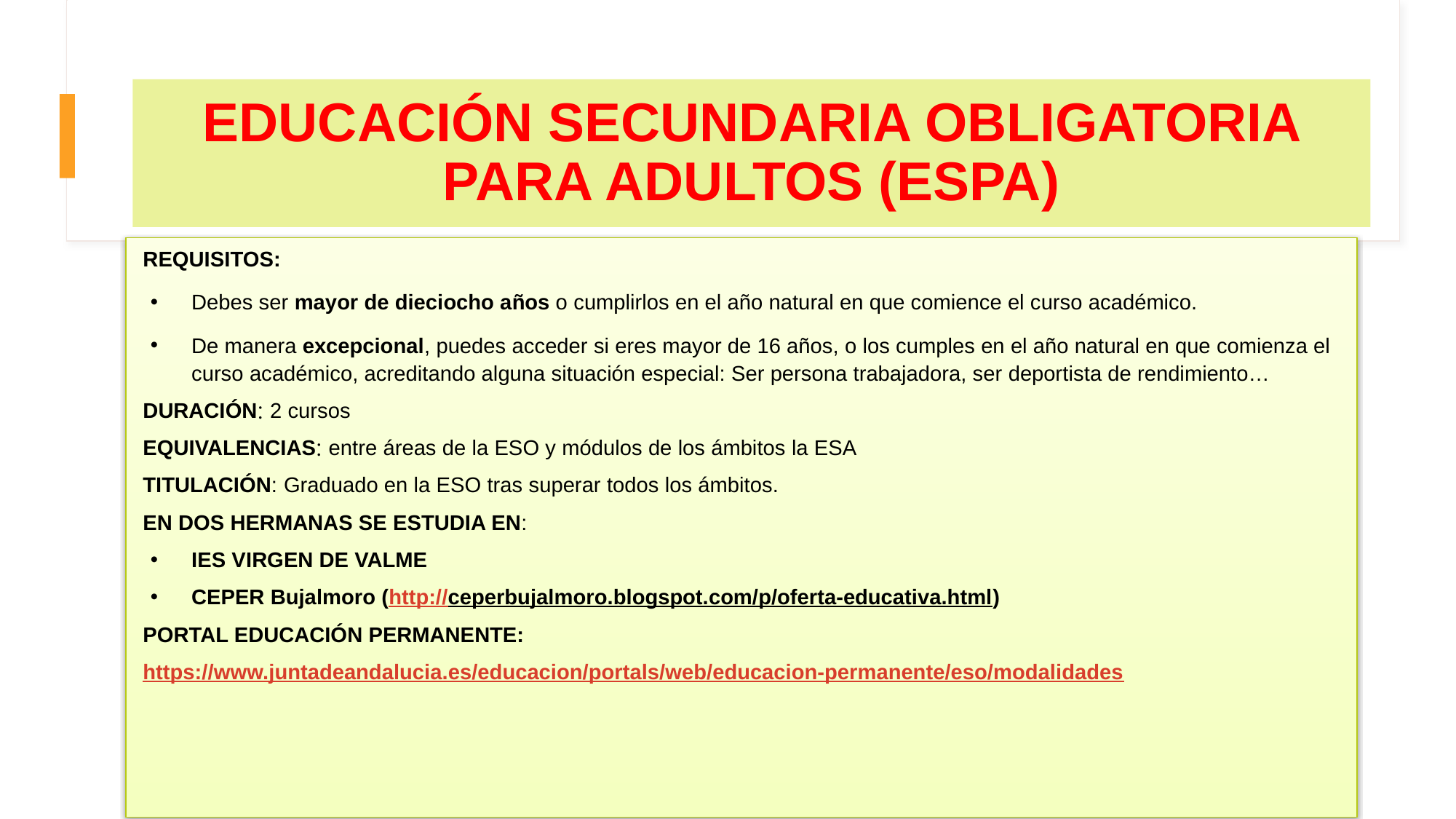

EDUCACIÓN SECUNDARIA OBLIGATORIA PARA ADULTOS (ESPA)‏
REQUISITOS:
Debes ser mayor de dieciocho años o cumplirlos en el año natural en que comience el curso académico.
De manera excepcional, puedes acceder si eres mayor de 16 años, o los cumples en el año natural en que comienza el curso académico, acreditando alguna situación especial: Ser persona trabajadora, ser deportista de rendimiento…
DURACIÓN: 2 cursos
EQUIVALENCIAS: entre áreas de la ESO y módulos de los ámbitos la ESA
TITULACIÓN: Graduado en la ESO tras superar todos los ámbitos.
EN DOS HERMANAS SE ESTUDIA EN:
IES VIRGEN DE VALME
CEPER Bujalmoro (http://ceperbujalmoro.blogspot.com/p/oferta-educativa.html)
PORTAL EDUCACIÓN PERMANENTE:
https://www.juntadeandalucia.es/educacion/portals/web/educacion-permanente/eso/modalidades